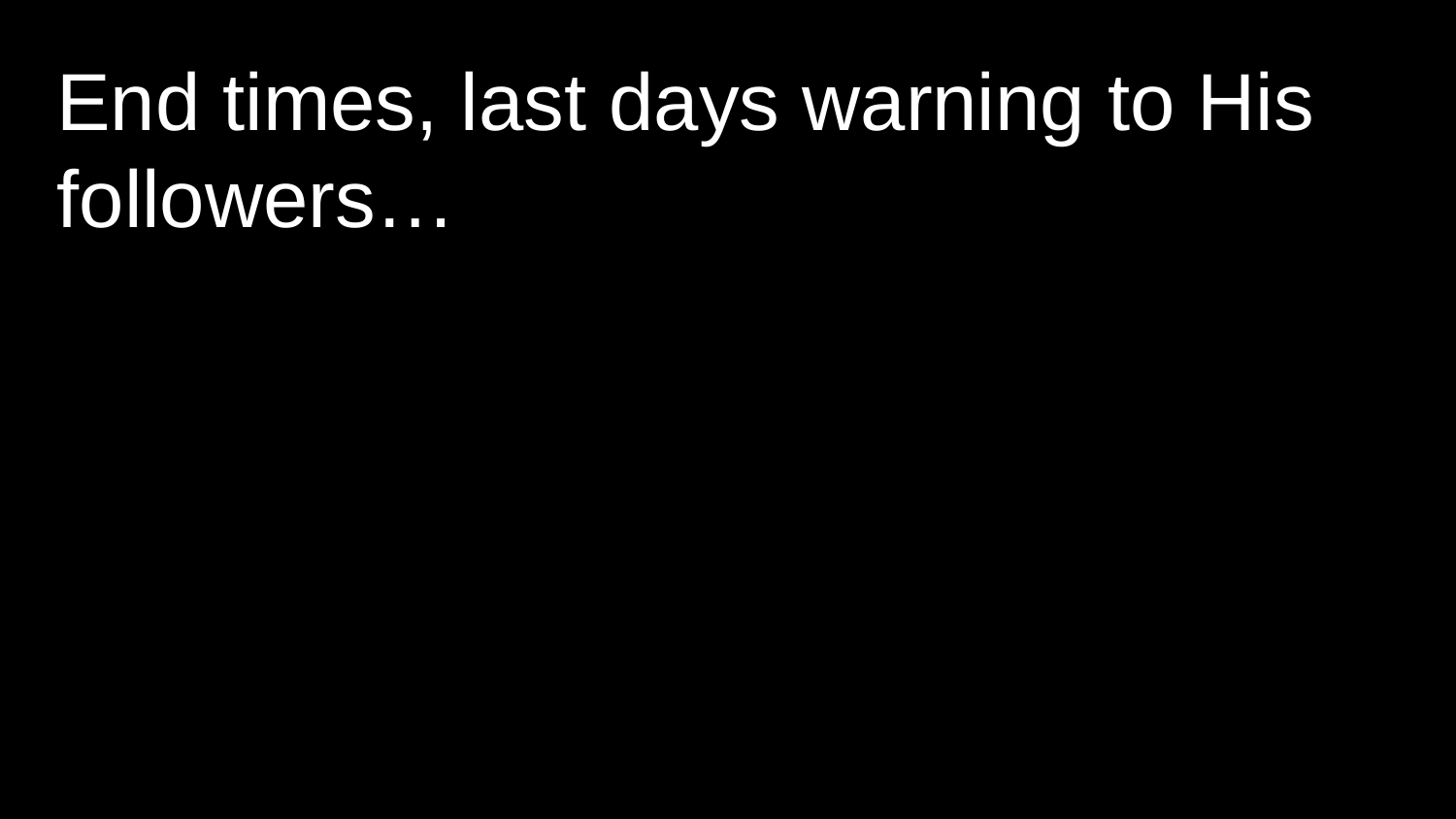

End times, last days warning to His followers…